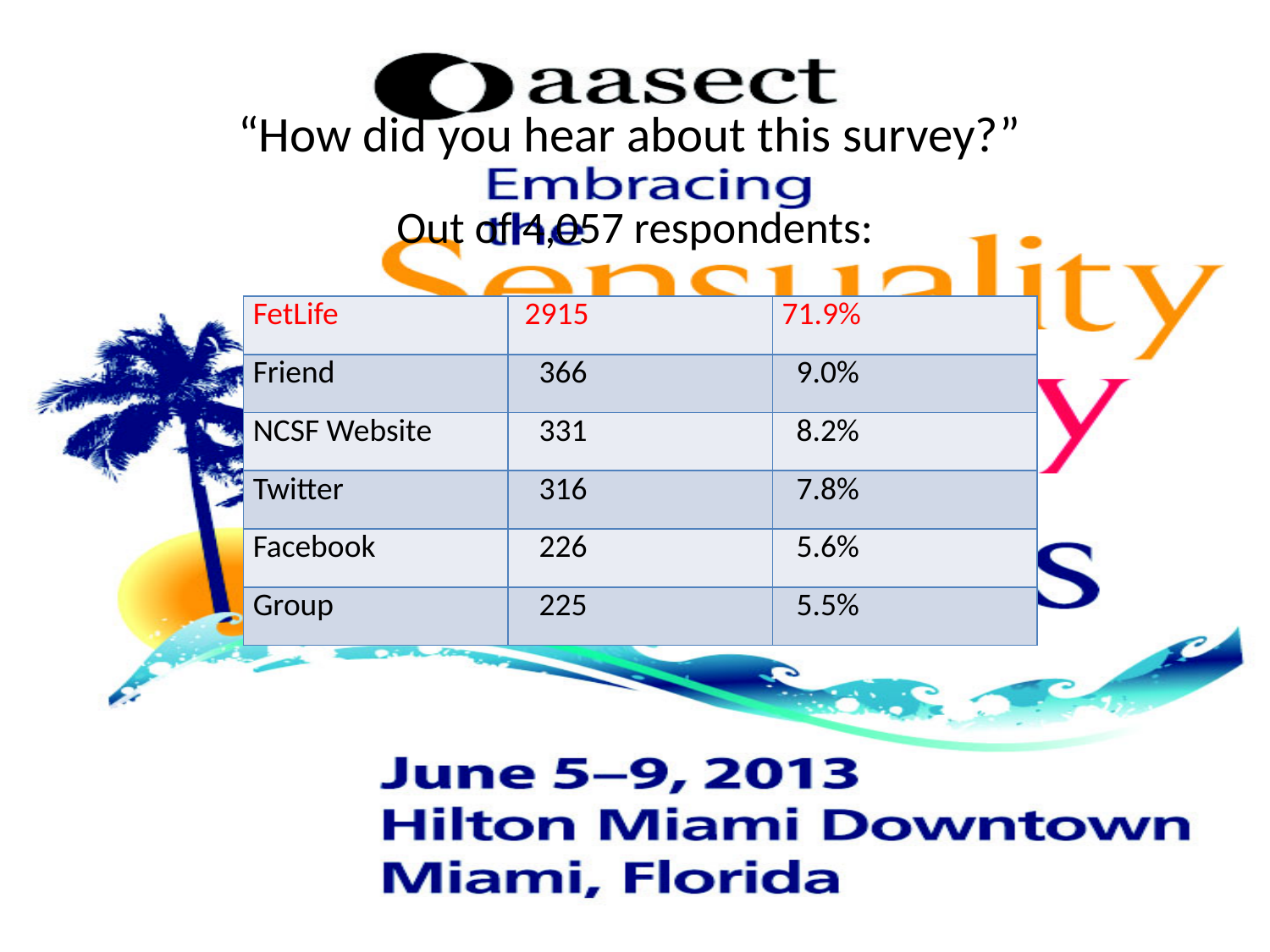

“How did you hear about this survey?”
Out of 4,057 respondents:

| FetLife | 2915 | 71.9% |
| --- | --- | --- |
| Friend | 366 | 9.0% |
| NCSF Website | 331 | 8.2% |
| Twitter | 316 | 7.8% |
| Facebook | 226 | 5.6% |
| Group | 225 | 5.5% |